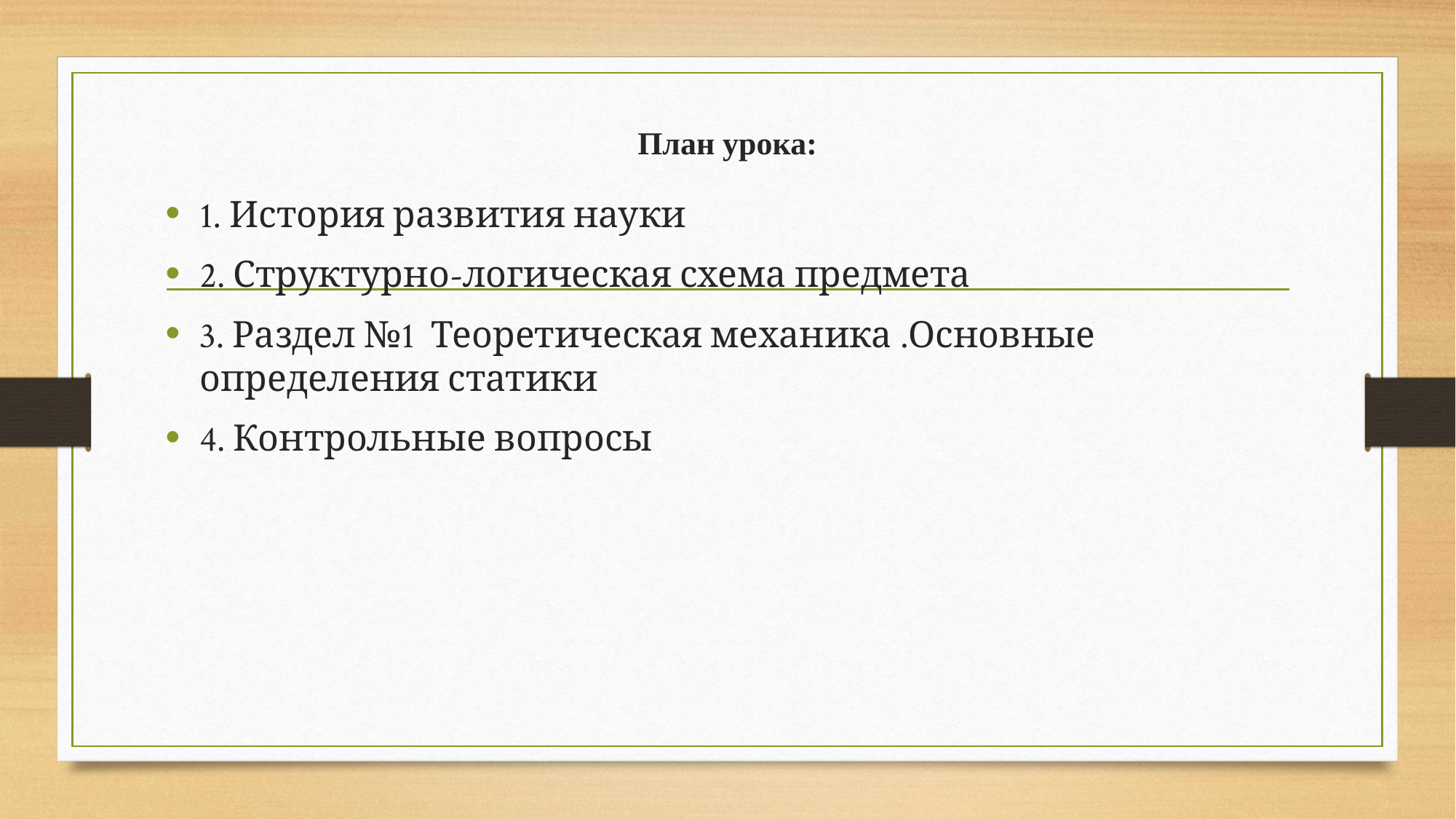

# План урока:
1. История развития науки
2. Структурно-логическая схема предмета
3. Раздел №1  Теоретическая механика .Основные определения статики
4. Контрольные вопросы